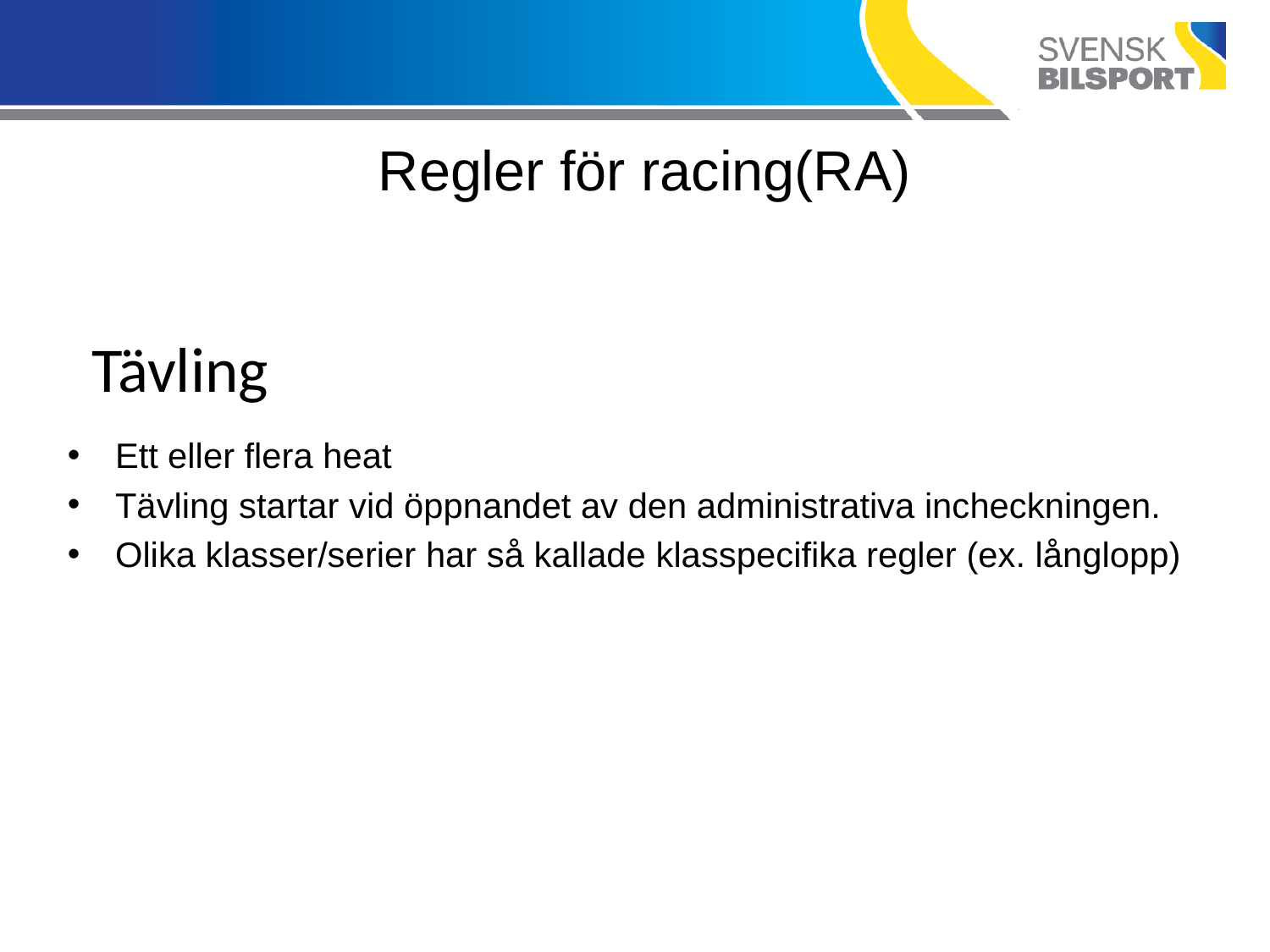

Regler för racing(RA)

# Tävling
Ett eller flera heat
Tävling startar vid öppnandet av den administrativa incheckningen.
Olika klasser/serier har så kallade klasspecifika regler (ex. långlopp)